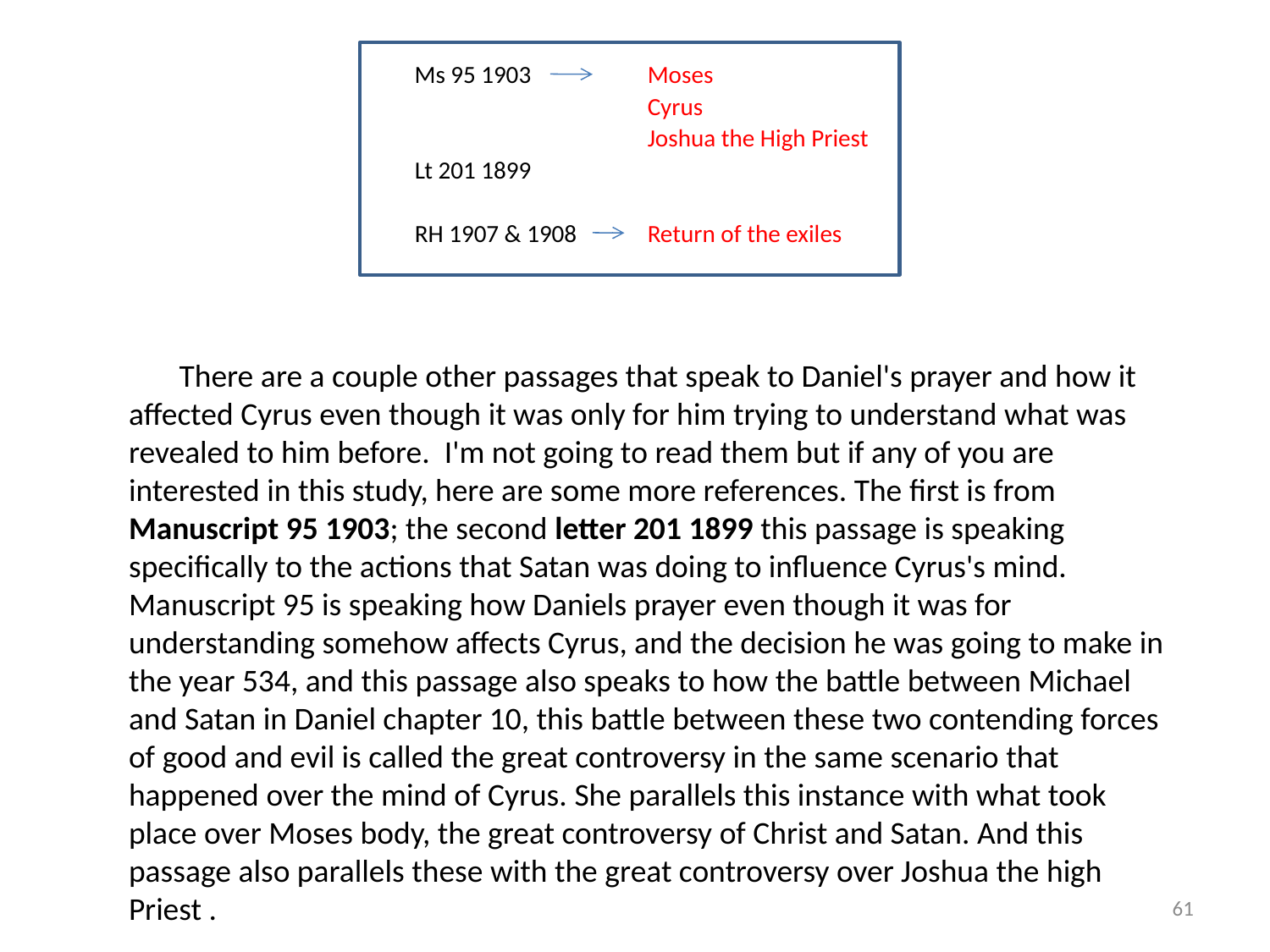

Ms 95 1903
Moses
Cyrus
Joshua the High Priest
Lt 201 1899
RH 1907 & 1908
Return of the exiles
       There are a couple other passages that speak to Daniel's prayer and how it affected Cyrus even though it was only for him trying to understand what was revealed to him before.  I'm not going to read them but if any of you are interested in this study, here are some more references. The first is from Manuscript 95 1903; the second letter 201 1899 this passage is speaking specifically to the actions that Satan was doing to influence Cyrus's mind. Manuscript 95 is speaking how Daniels prayer even though it was for understanding somehow affects Cyrus, and the decision he was going to make in the year 534, and this passage also speaks to how the battle between Michael and Satan in Daniel chapter 10, this battle between these two contending forces of good and evil is called the great controversy in the same scenario that happened over the mind of Cyrus. She parallels this instance with what took place over Moses body, the great controversy of Christ and Satan. And this passage also parallels these with the great controversy over Joshua the high Priest .
61